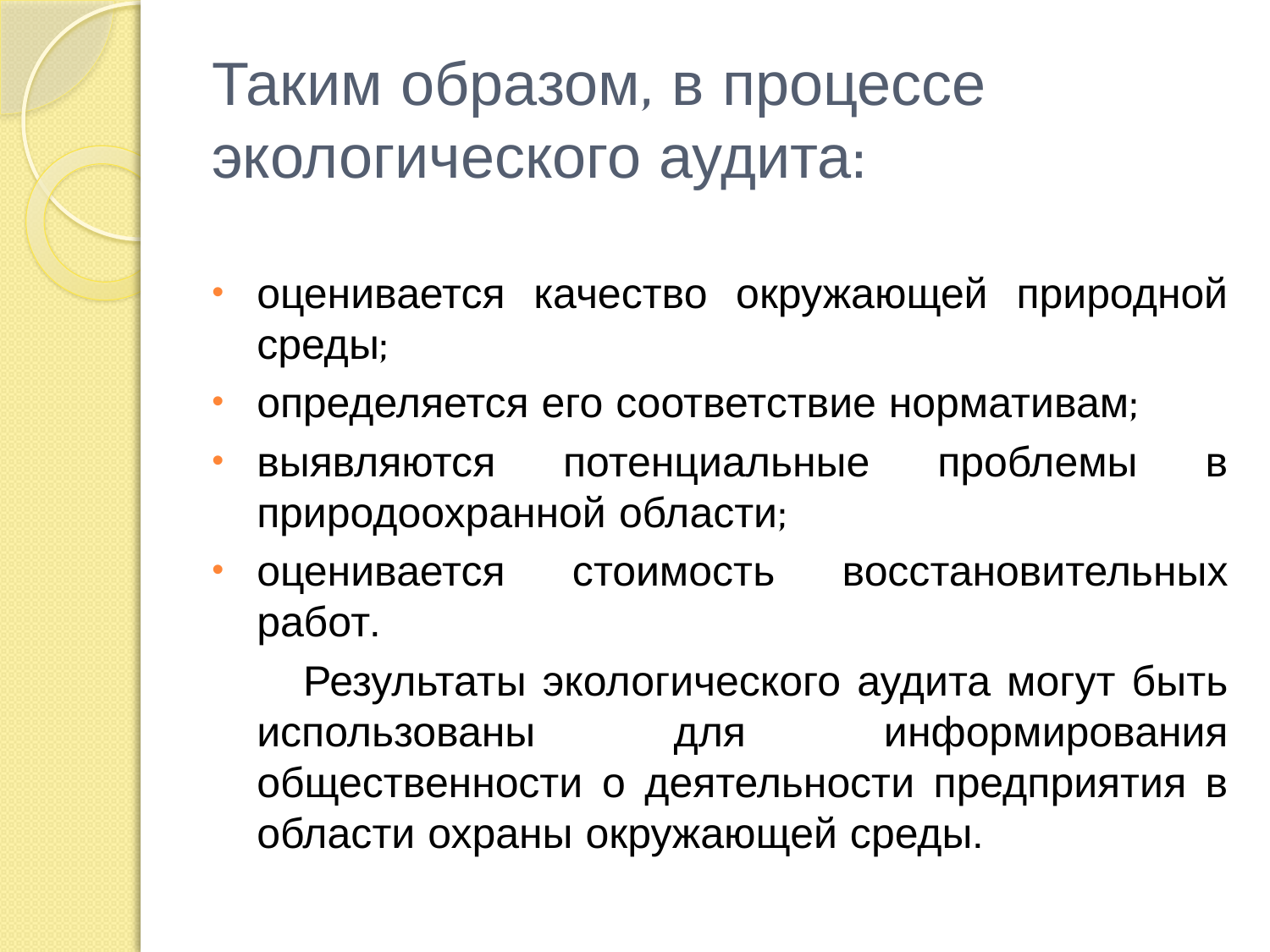

# Таким образом, в процессе экологического аудита:

оценивается качество окружающей природной среды;
определяется его соответствие нормативам;
выявляются потенциальные проблемы в природоохранной области;
оценивается стоимость восстановительных работ.
     Результаты экологического аудита могут быть использованы для информирования общественности о деятельности предприятия в области охраны окружающей среды.